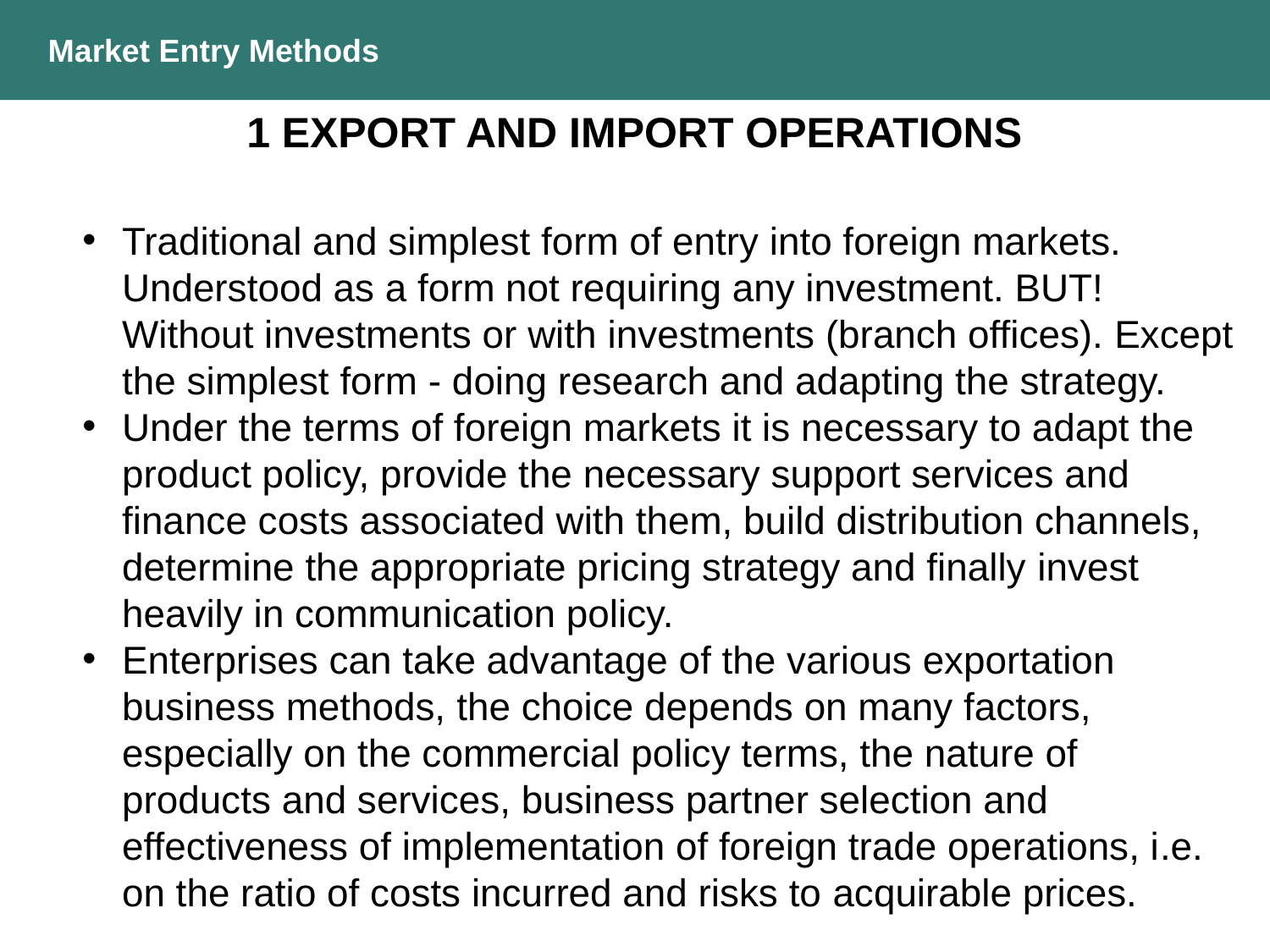

Market Entry Methods
1 EXPORT AND IMPORT OPERATIONS
Traditional and simplest form of entry into foreign markets. Understood as a form not requiring any investment. BUT! Without investments or with investments (branch offices). Except the simplest form - doing research and adapting the strategy.
Under the terms of foreign markets it is necessary to adapt the product policy, provide the necessary support services and finance costs associated with them, build distribution channels, determine the appropriate pricing strategy and finally invest heavily in communication policy.
Enterprises can take advantage of the various exportation business methods, the choice depends on many factors, especially on the commercial policy terms, the nature of products and services, business partner selection and effectiveness of implementation of foreign trade operations, i.e. on the ratio of costs incurred and risks to acquirable prices.